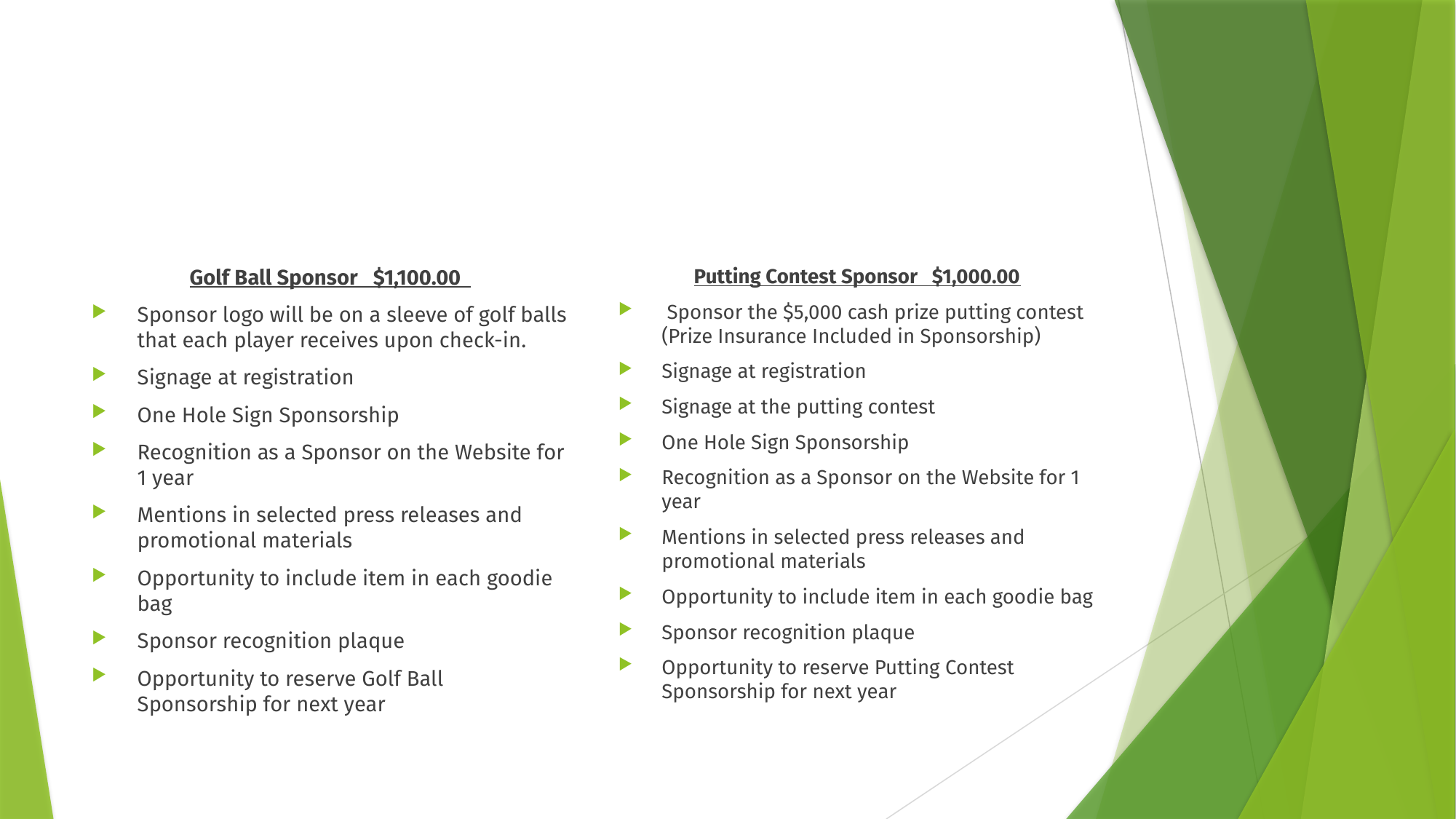

#
Golf Ball Sponsor   $1,100.00
Sponsor logo will be on a sleeve of golf balls that each player receives upon check-in.
Signage at registration
One Hole Sign Sponsorship
Recognition as a Sponsor on the Website for 1 year
Mentions in selected press releases and promotional materials
Opportunity to include item in each goodie bag
Sponsor recognition plaque
Opportunity to reserve Golf Ball Sponsorship for next year
Putting Contest Sponsor   $1,000.00
 Sponsor the $5,000 cash prize putting contest (Prize Insurance Included in Sponsorship)
Signage at registration
Signage at the putting contest
One Hole Sign Sponsorship
Recognition as a Sponsor on the Website for 1 year
Mentions in selected press releases and promotional materials
Opportunity to include item in each goodie bag
Sponsor recognition plaque
Opportunity to reserve Putting Contest Sponsorship for next year